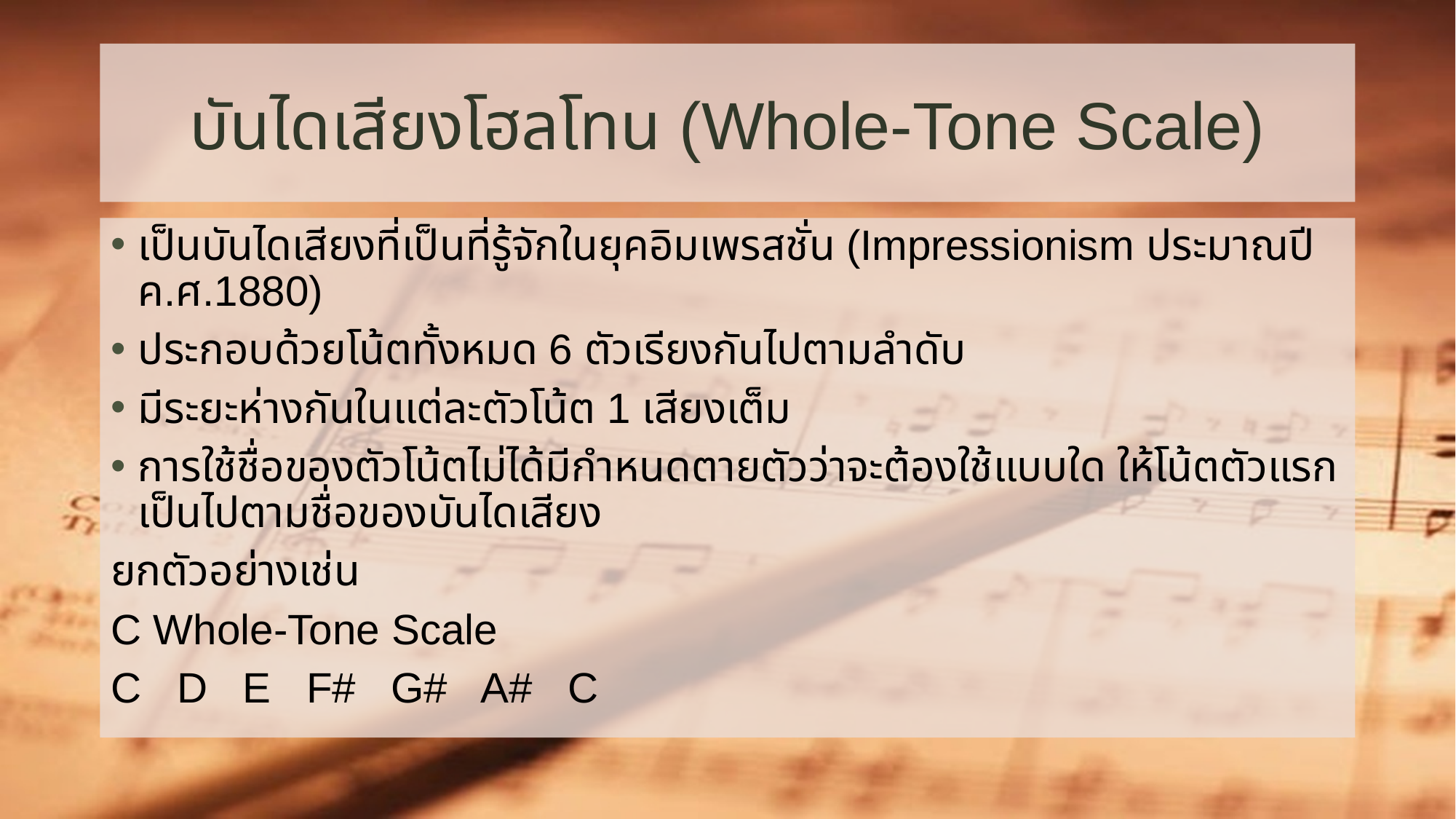

# บันไดเสียงโฮลโทน (Whole-Tone Scale)
เป็นบันไดเสียงที่เป็นที่รู้จักในยุคอิมเพรสชั่น (Impressionism ประมาณปี ค.ศ.1880)
ประกอบด้วยโน้ตทั้งหมด 6 ตัวเรียงกันไปตามลำดับ
มีระยะห่างกันในแต่ละตัวโน้ต 1 เสียงเต็ม
การใช้ชื่อของตัวโน้ตไม่ได้มีกำหนดตายตัวว่าจะต้องใช้แบบใด ให้โน้ตตัวแรกเป็นไปตามชื่อของบันไดเสียง
ยกตัวอย่างเช่น
C Whole-Tone Scale
C   D   E   F#   G#   A#   C